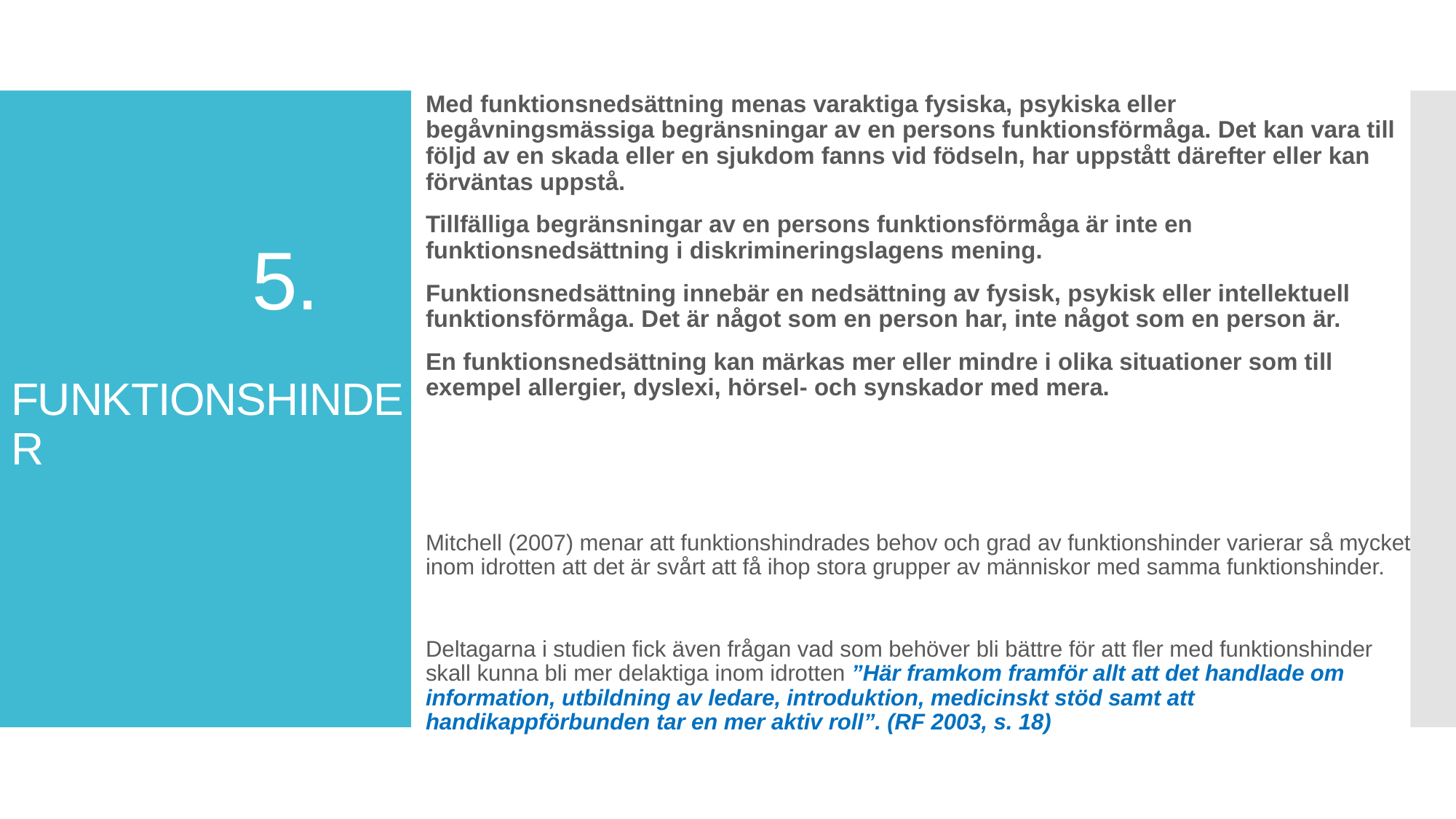

Med funktionsnedsättning menas varaktiga fysiska, psykiska eller begåvningsmässiga begränsningar av en persons funktionsförmåga. Det kan vara till följd av en skada eller en sjukdom fanns vid födseln, har uppstått därefter eller kan förväntas uppstå.
Tillfälliga begränsningar av en persons funktionsförmåga är inte en funktionsnedsättning i diskrimineringslagens mening.
Funktionsnedsättning innebär en nedsättning av fysisk, psykisk eller intellektuell funktionsförmåga. Det är något som en person har, inte något som en person är.
En funktionsnedsättning kan märkas mer eller mindre i olika situationer som till exempel allergier, dyslexi, hörsel- och synskador med mera.

Mitchell (2007) menar att funktionshindrades behov och grad av funktionshinder varierar så mycket inom idrotten att det är svårt att få ihop stora grupper av människor med samma funktionshinder.

Deltagarna i studien fick även frågan vad som behöver bli bättre för att fler med funktionshinder skall kunna bli mer delaktiga inom idrotten ”Här framkom framför allt att det handlade om information, utbildning av ledare, introduktion, medicinskt stöd samt att handikappförbunden tar en mer aktiv roll”. (RF 2003, s. 18)
# 5. FUNKTIONSHINDER